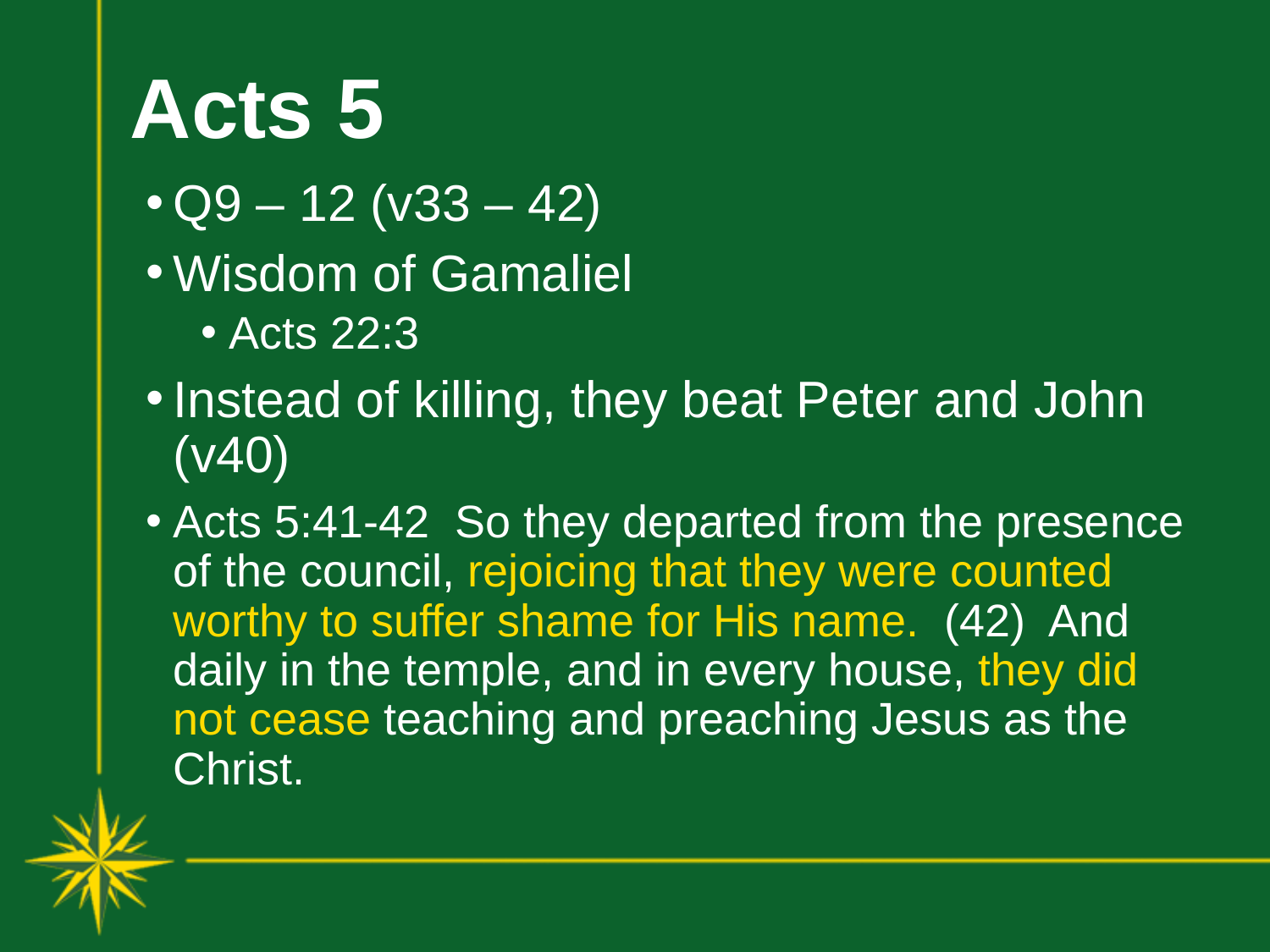

# Acts 5
Q9 – 12 (v33 – 42)
Wisdom of Gamaliel
Acts 22:3
Instead of killing, they beat Peter and John (v40)
Acts 5:41-42  So they departed from the presence of the council, rejoicing that they were counted worthy to suffer shame for His name.  (42)  And daily in the temple, and in every house, they did not cease teaching and preaching Jesus as the Christ.